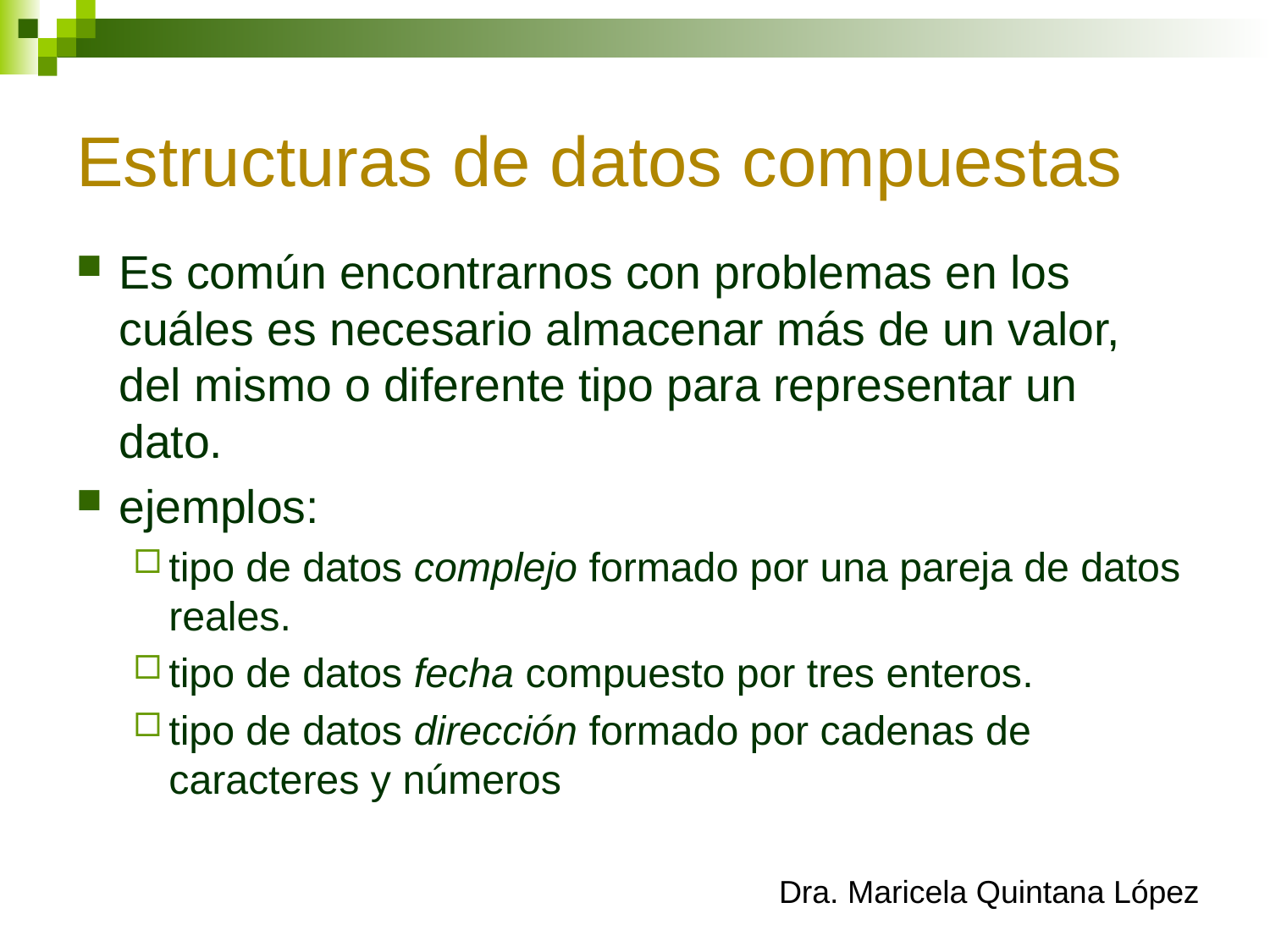

# Estructuras de datos compuestas
Es común encontrarnos con problemas en los cuáles es necesario almacenar más de un valor, del mismo o diferente tipo para representar un dato.
ejemplos:
tipo de datos complejo formado por una pareja de datos reales.
tipo de datos fecha compuesto por tres enteros.
tipo de datos dirección formado por cadenas de caracteres y números